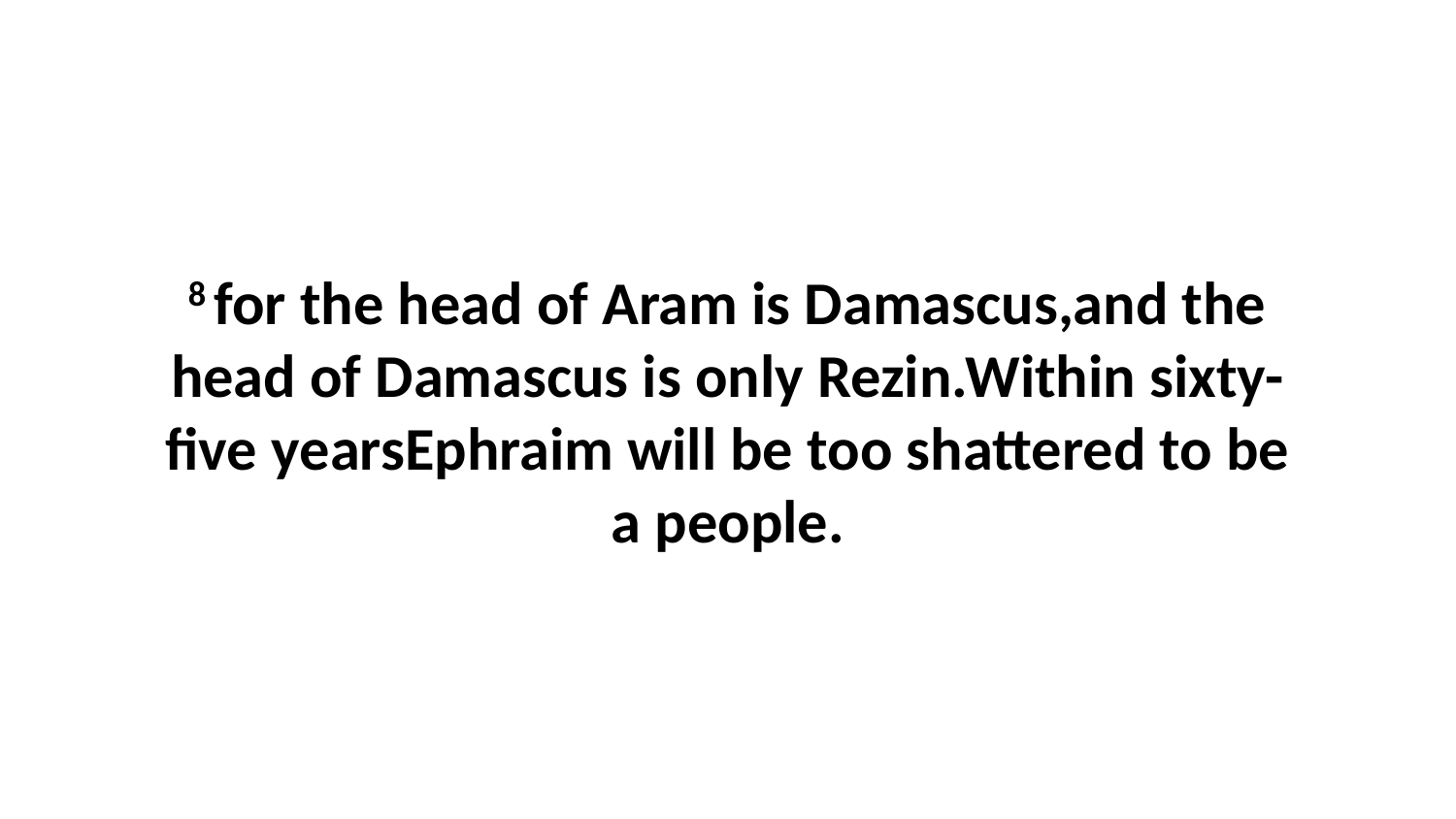

8 for the head of Aram is Damascus,and the head of Damascus is only Rezin.Within sixty-five yearsEphraim will be too shattered to be a people.